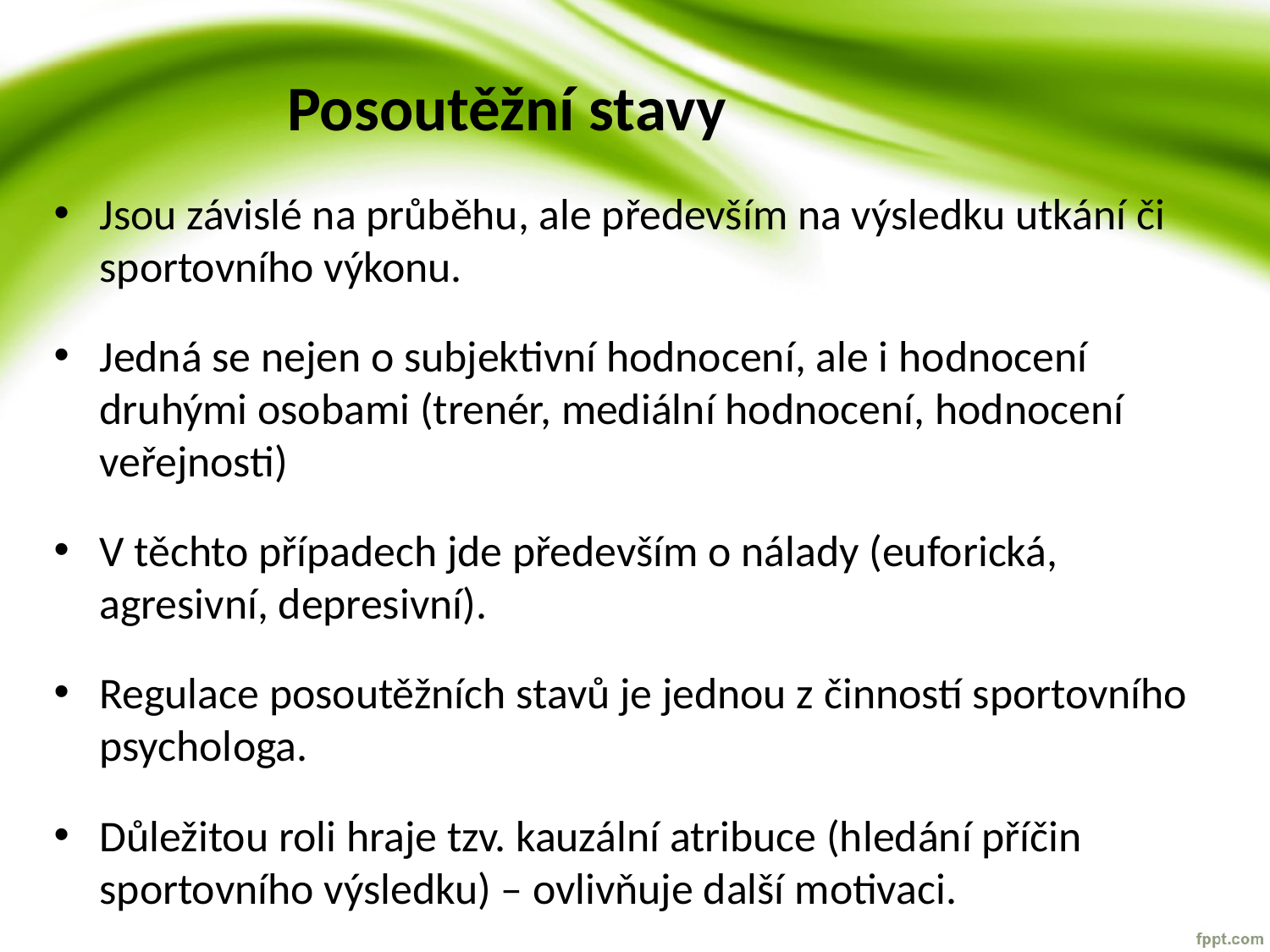

# Posoutěžní stavy
Jsou závislé na průběhu, ale především na výsledku utkání či sportovního výkonu.

Jedná se nejen o subjektivní hodnocení, ale i hodnocení druhými osobami (trenér, mediální hodnocení, hodnocení veřejnosti)

V těchto případech jde především o nálady (euforická, agresivní, depresivní).

Regulace posoutěžních stavů je jednou z činností sportovního psychologa.

Důležitou roli hraje tzv. kauzální atribuce (hledání příčin sportovního výsledku) – ovlivňuje další motivaci.